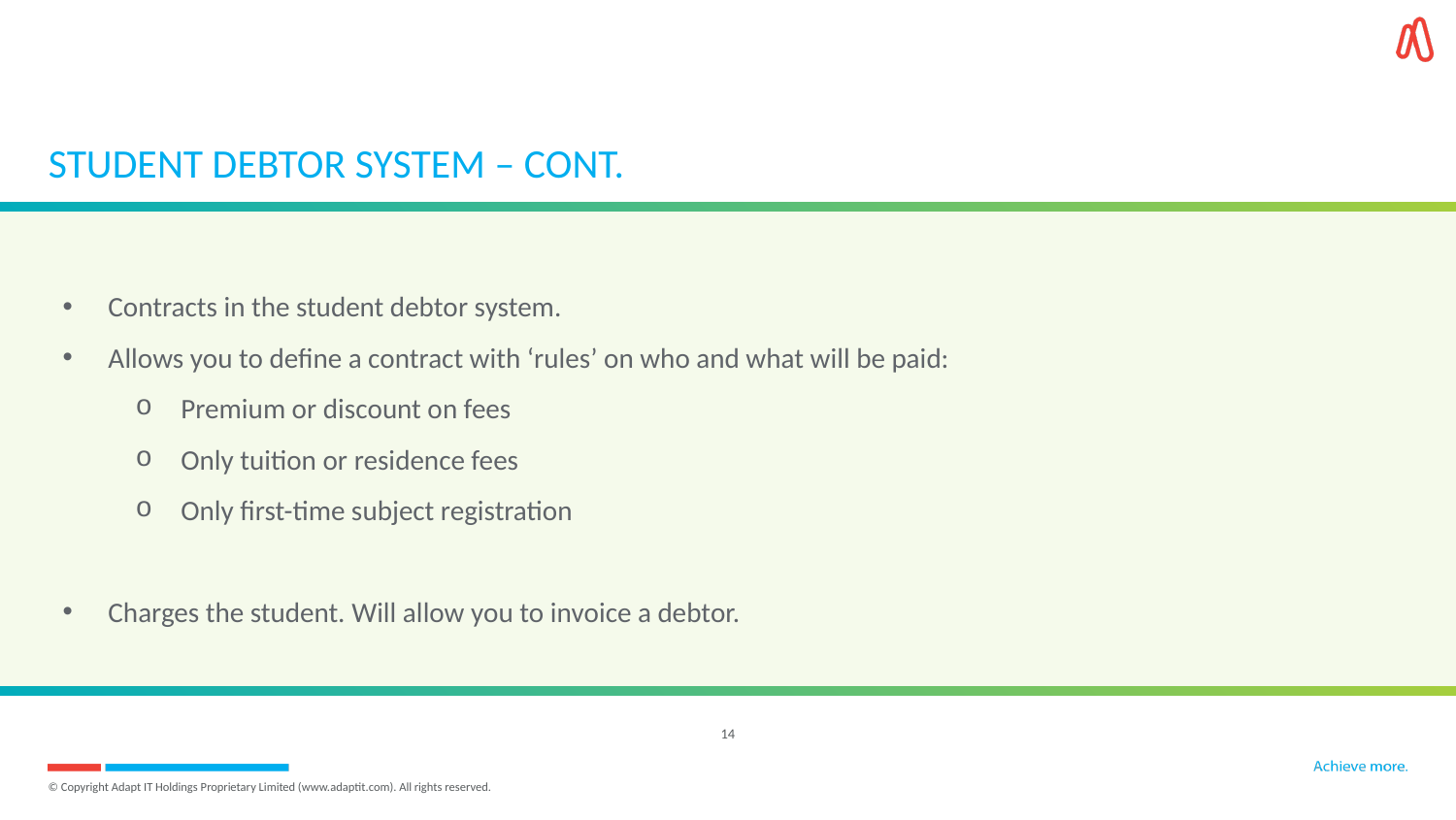

# STUDENT DEBTOR SYSTEM – CONT.

Contracts in the student debtor system.
Allows you to define a contract with ‘rules’ on who and what will be paid:
Premium or discount on fees
Only tuition or residence fees
Only first-time subject registration

Charges the student. Will allow you to invoice a debtor.